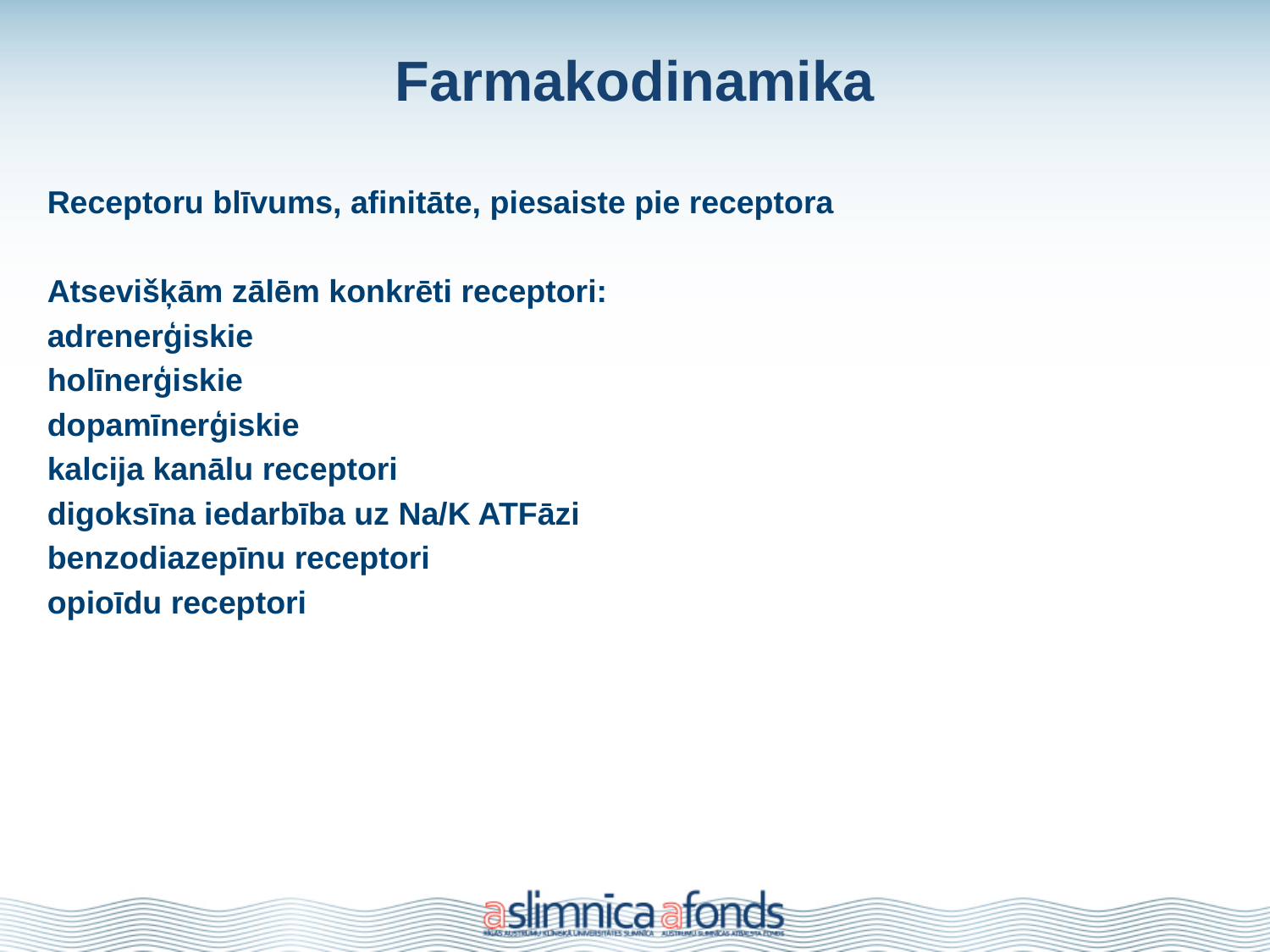

# Farmakodinamika
Receptoru blīvums, afinitāte, piesaiste pie receptora

Atsevišķām zālēm konkrēti receptori:
adrenerģiskie
holīnerģiskie
dopamīnerģiskie
kalcija kanālu receptori
digoksīna iedarbība uz Na/K ATFāzi
benzodiazepīnu receptori
opioīdu receptori